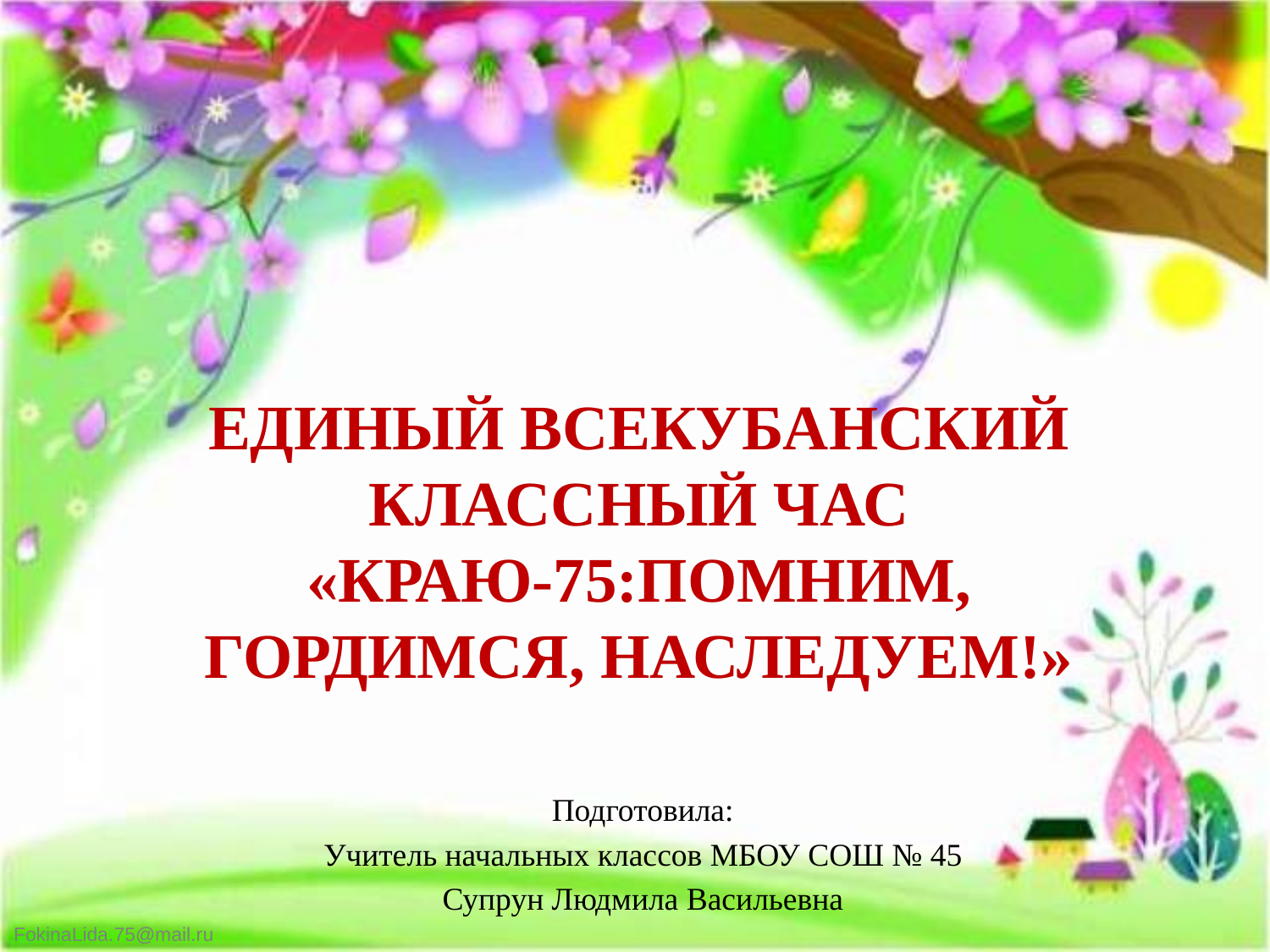

# ЕДИНЫЙ ВСЕКУБАНСКИЙ КЛАССНЫЙ ЧАС «КРАЮ-75:ПОМНИМ, ГОРДИМСЯ, НАСЛЕДУЕМ!»
Подготовила:
Учитель начальных классов МБОУ СОШ № 45
Супрун Людмила Васильевна